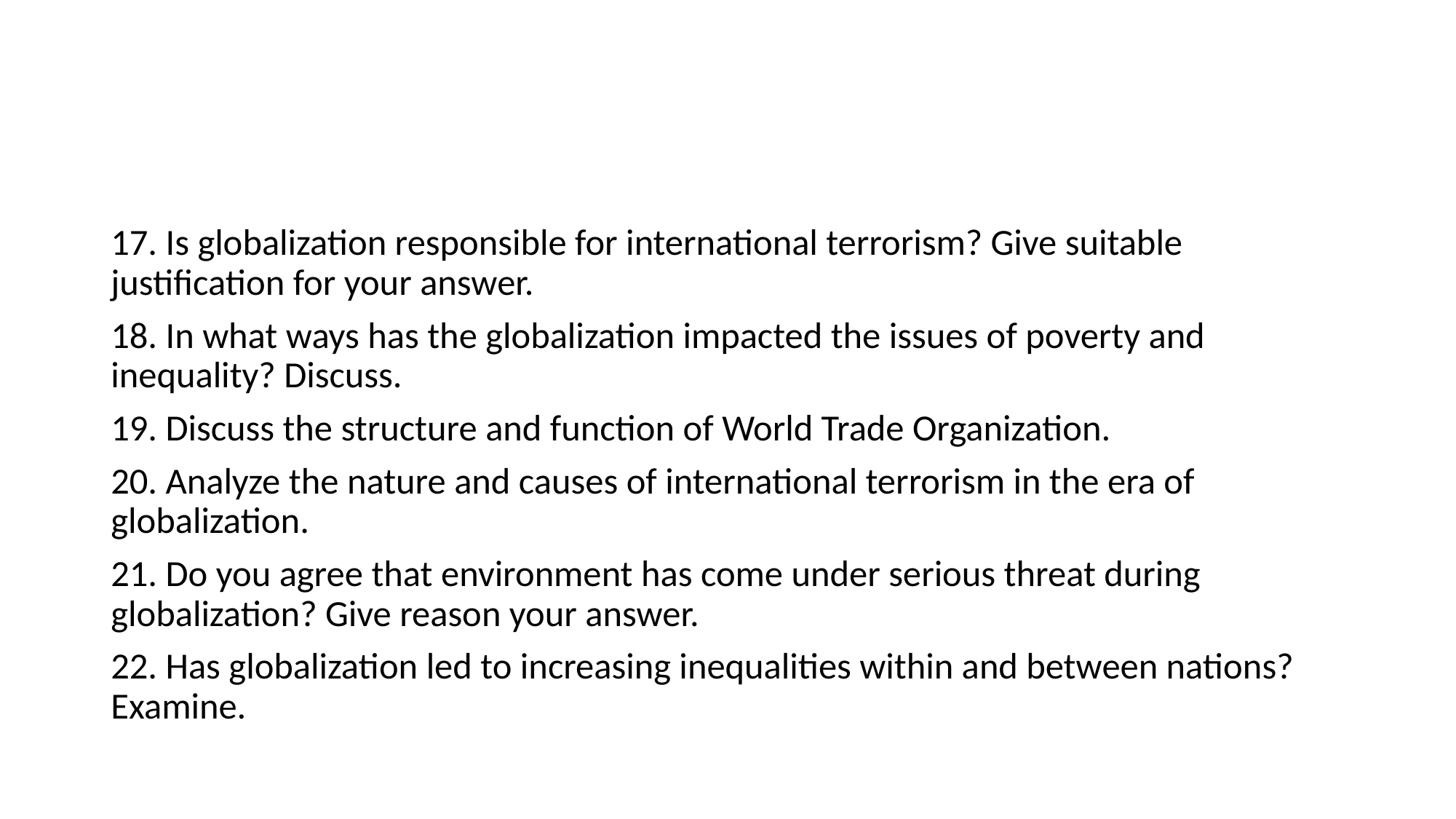

#
17. Is globalization responsible for international terrorism? Give suitable justification for your answer.
18. In what ways has the globalization impacted the issues of poverty and inequality? Discuss.
19. Discuss the structure and function of World Trade Organization.
20. Analyze the nature and causes of international terrorism in the era of globalization.
21. Do you agree that environment has come under serious threat during globalization? Give reason your answer.
22. Has globalization led to increasing inequalities within and between nations? Examine.